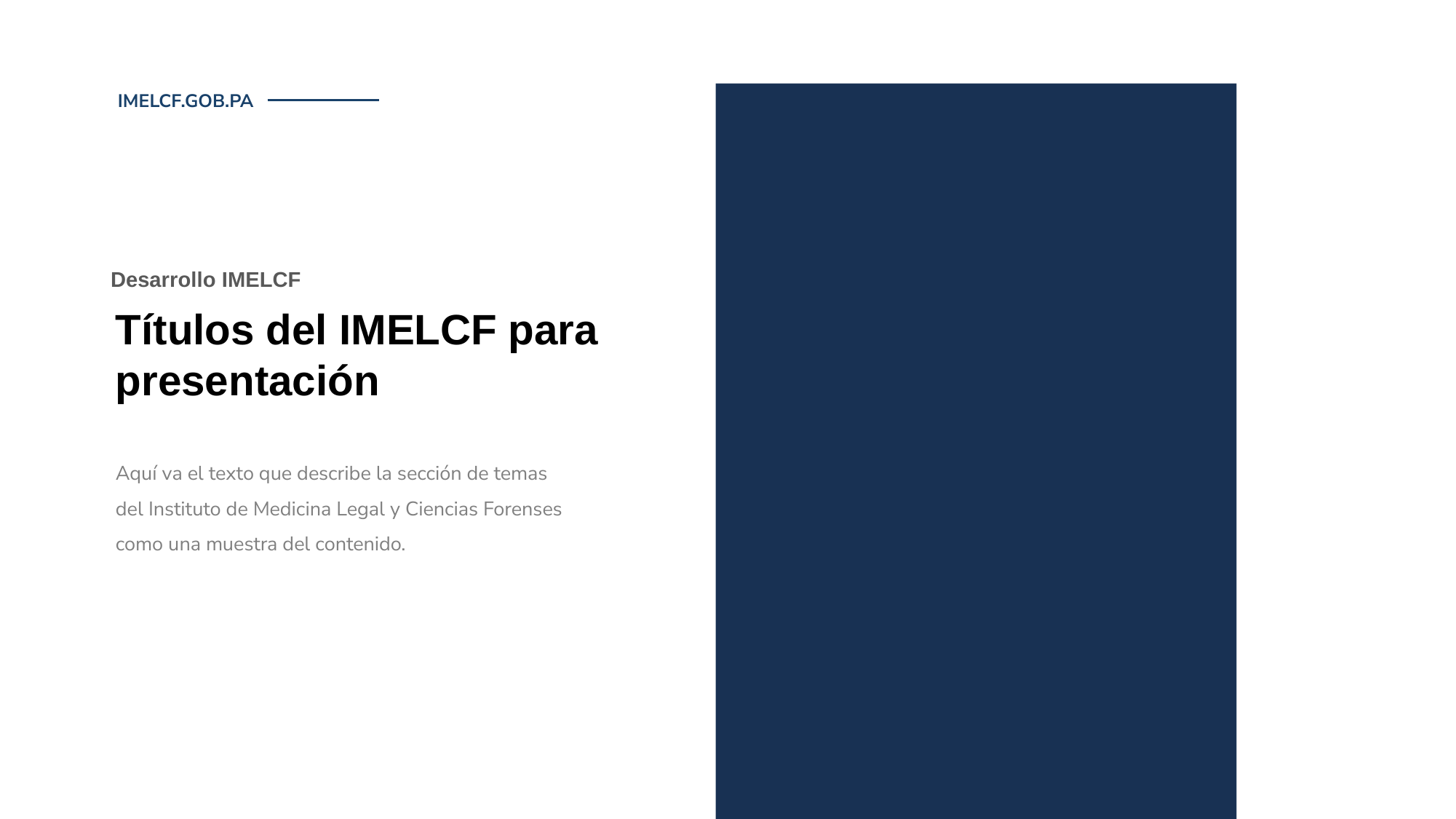

IMELCF.GOB.PA
Desarrollo IMELCF
Títulos del IMELCF para presentación
Aquí va el texto que describe la sección de temas del Instituto de Medicina Legal y Ciencias Forenses como una muestra del contenido.